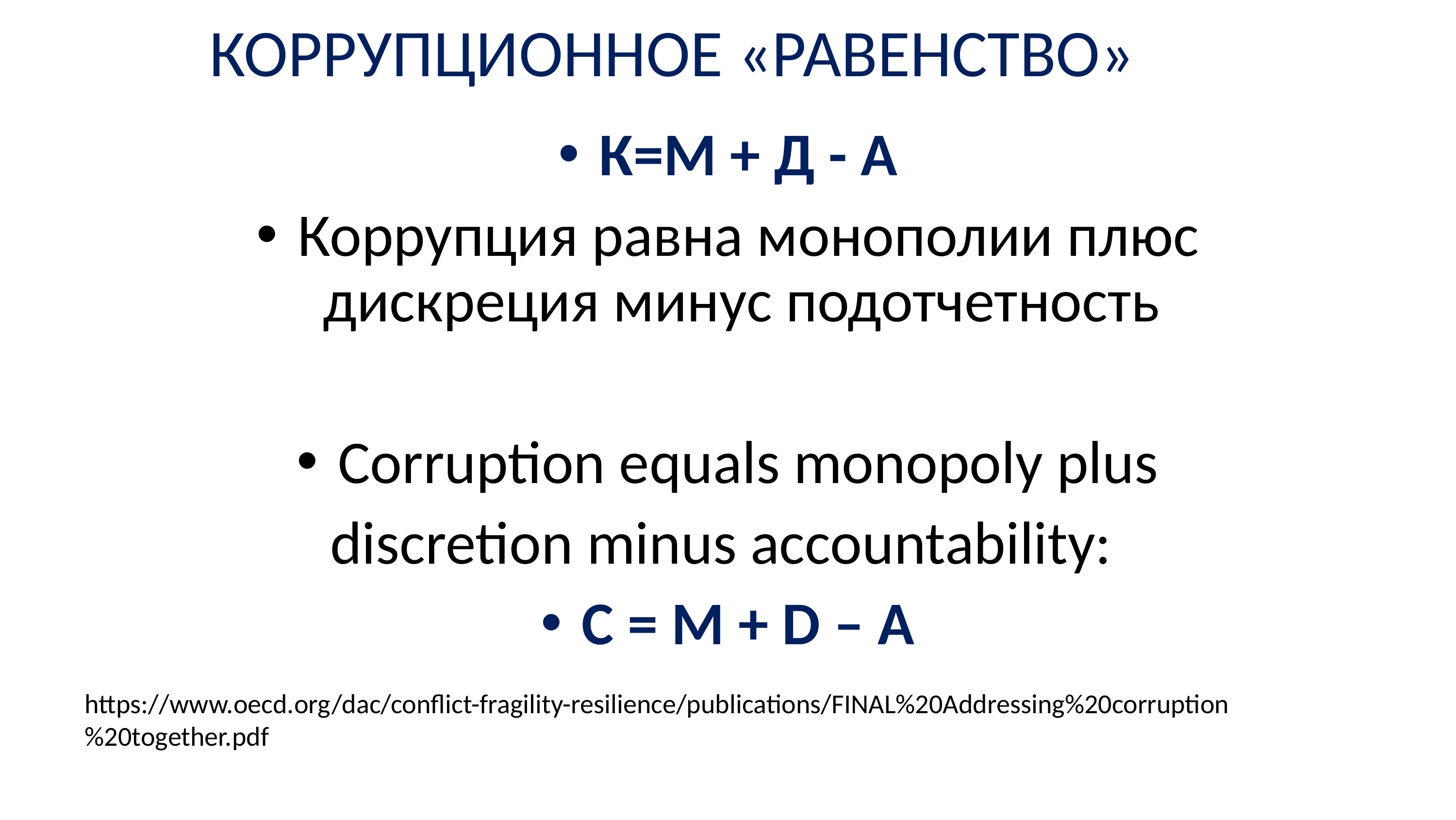

# КОРРУПЦИОННОЕ «РАВЕНСТВО»
К=М + Д - А
Коррупция равна монополии плюс дискреция минус подотчетность

Сorruption equals monopoly plus
discretion minus accountability:
C = M + D – A
https://www.oecd.org/dac/conflict-fragility-resilience/publications/FINAL%20Addressing%20corruption%20together.pdf